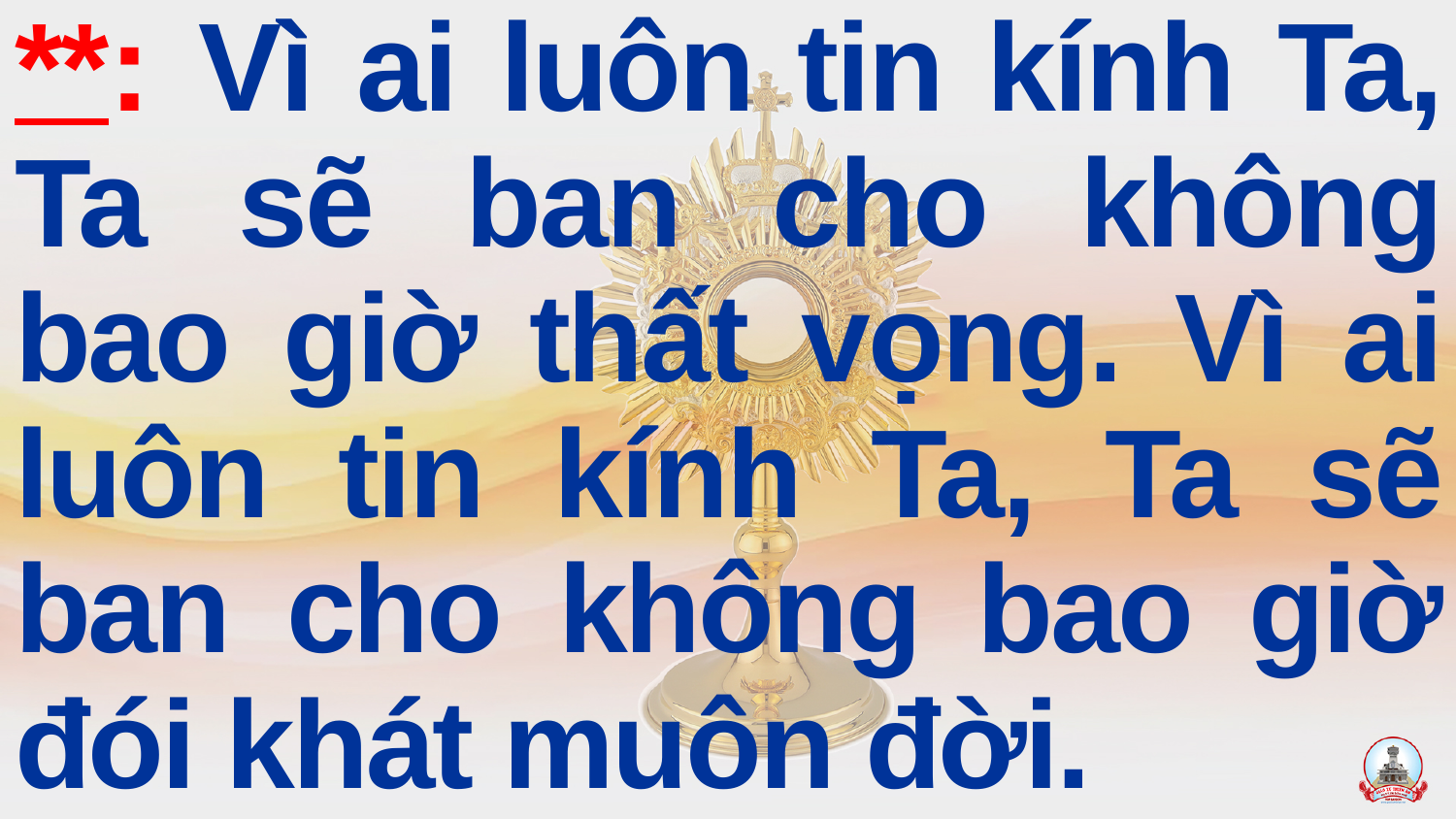

**: Vì ai luôn tin kính Ta, Ta sẽ ban cho không bao giờ thất vọng. Vì ai luôn tin kính Ta, Ta sẽ ban cho không bao giờ đói khát muôn đời.